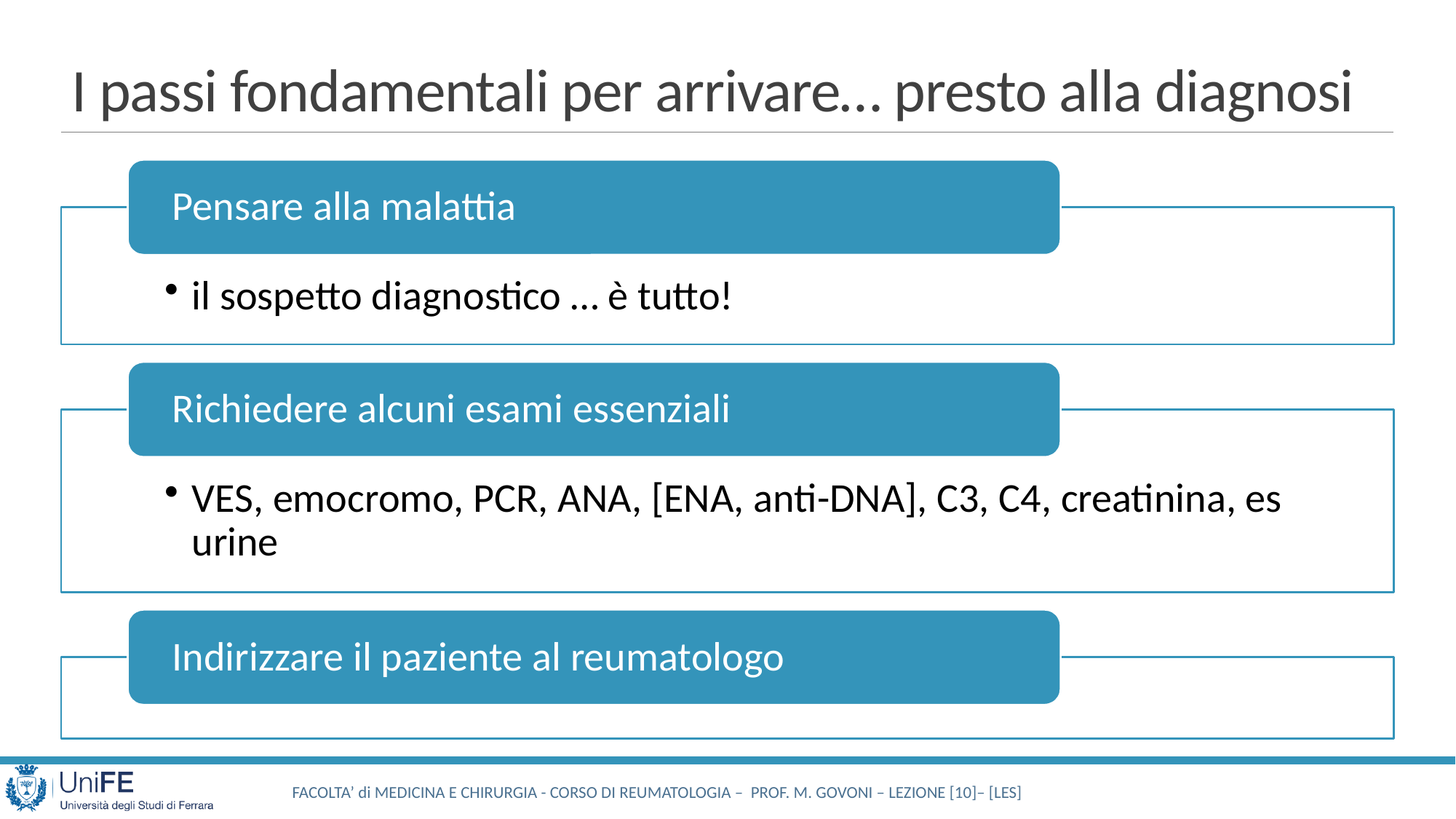

# I passi fondamentali per arrivare… presto alla diagnosi
il sospetto diagnostico … è tutto!
Pensare alla malattia
VES, emocromo, PCR, ANA, [ENA, anti-DNA], C3, C4, creatinina, es urine
Richiedere alcuni esami essenziali
Indirizzare il paziente al reumatologo